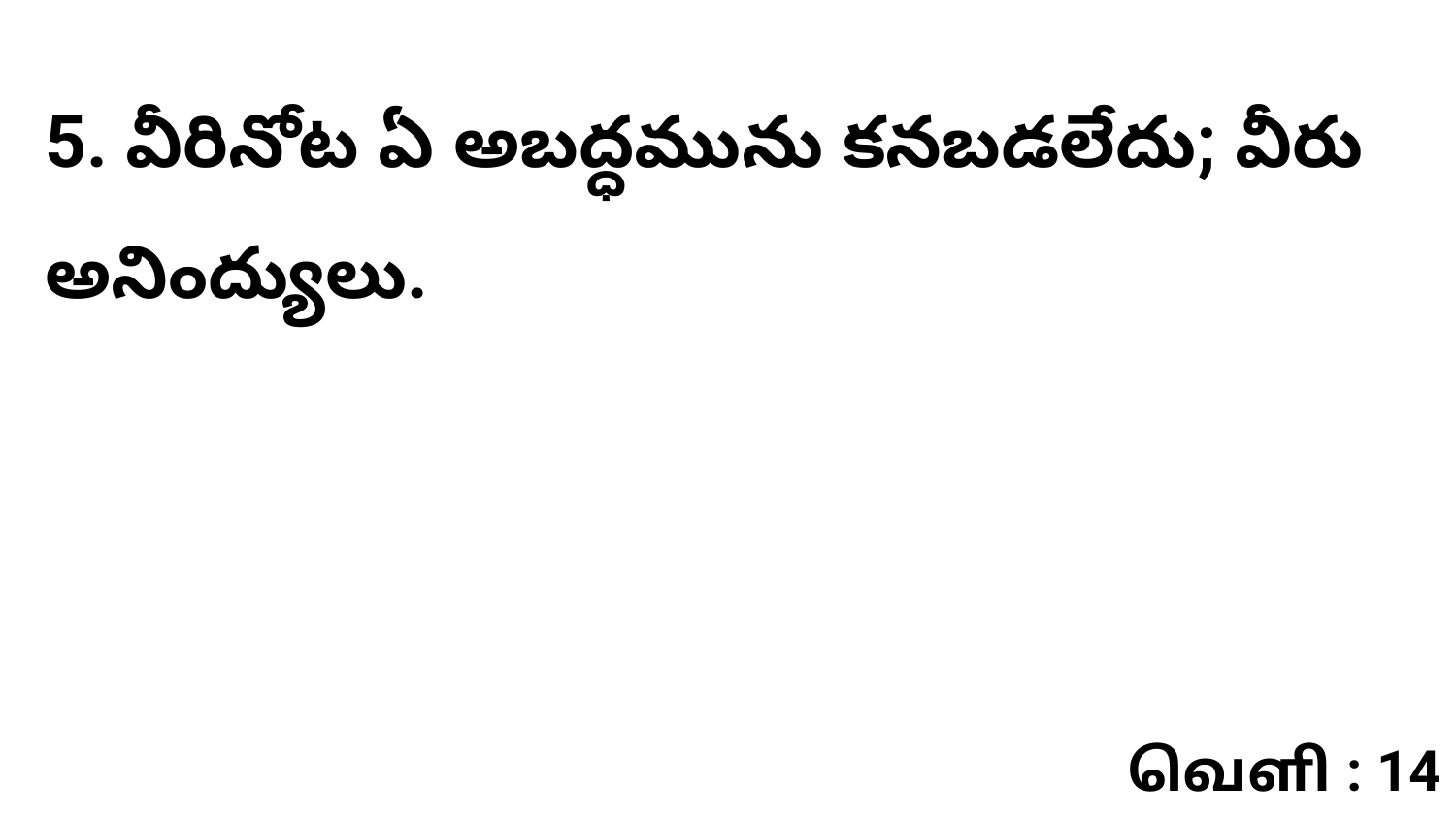

5. వీరినోట ఏ అబద్ధమును కనబడలేదు; వీరు అనింద్యులు.
வெளி : 14